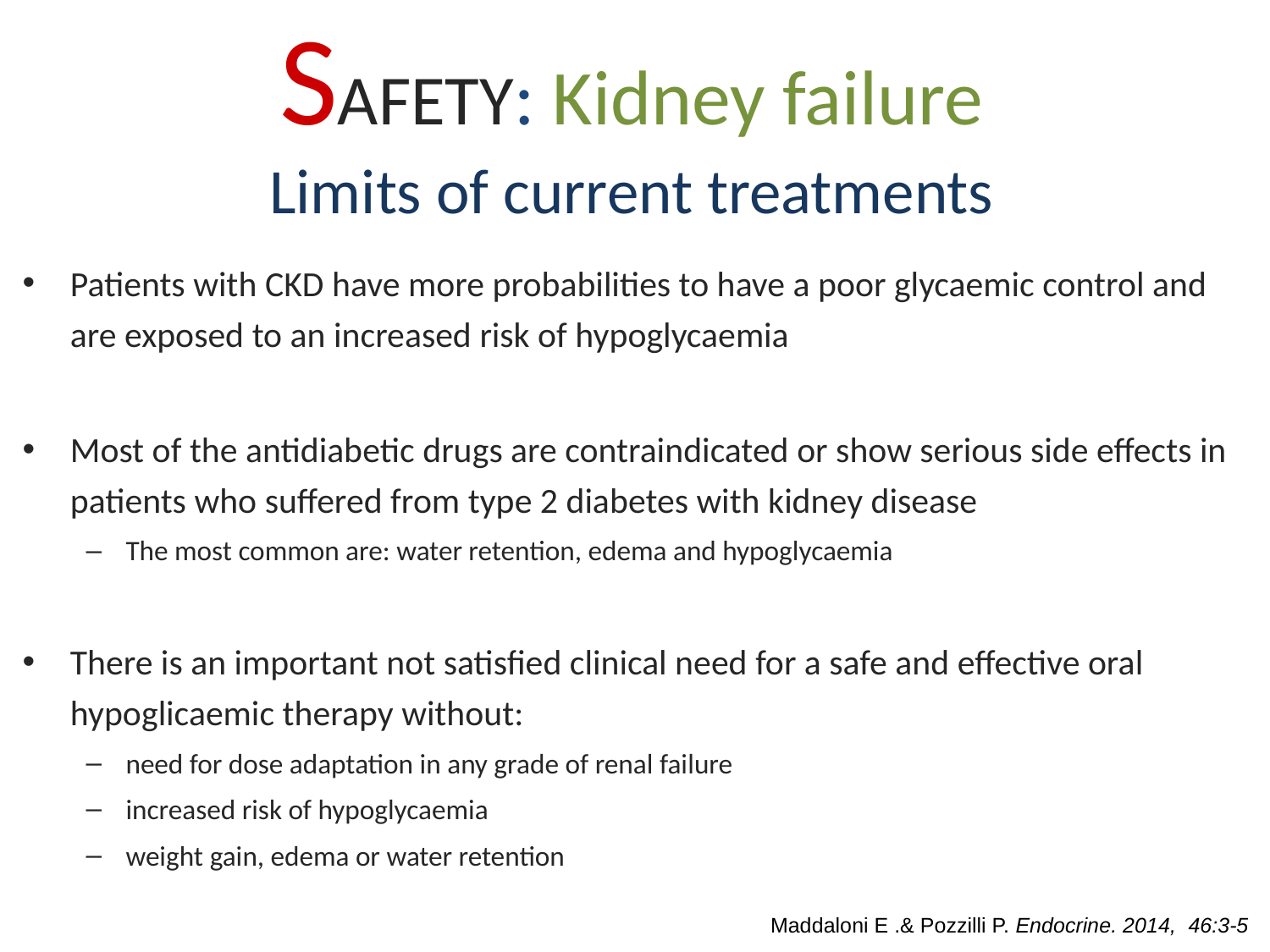

SAFETY: Kidney failure
Limits of current treatments
Patients with CKD have more probabilities to have a poor glycaemic control and are exposed to an increased risk of hypoglycaemia

Most of the antidiabetic drugs are contraindicated or show serious side effects in patients who suffered from type 2 diabetes with kidney disease
The most common are: water retention, edema and hypoglycaemia

There is an important not satisfied clinical need for a safe and effective oral hypoglicaemic therapy without:
need for dose adaptation in any grade of renal failure
increased risk of hypoglycaemia
weight gain, edema or water retention
Maddaloni E .& Pozzilli P. Endocrine. 2014,  46:3-5